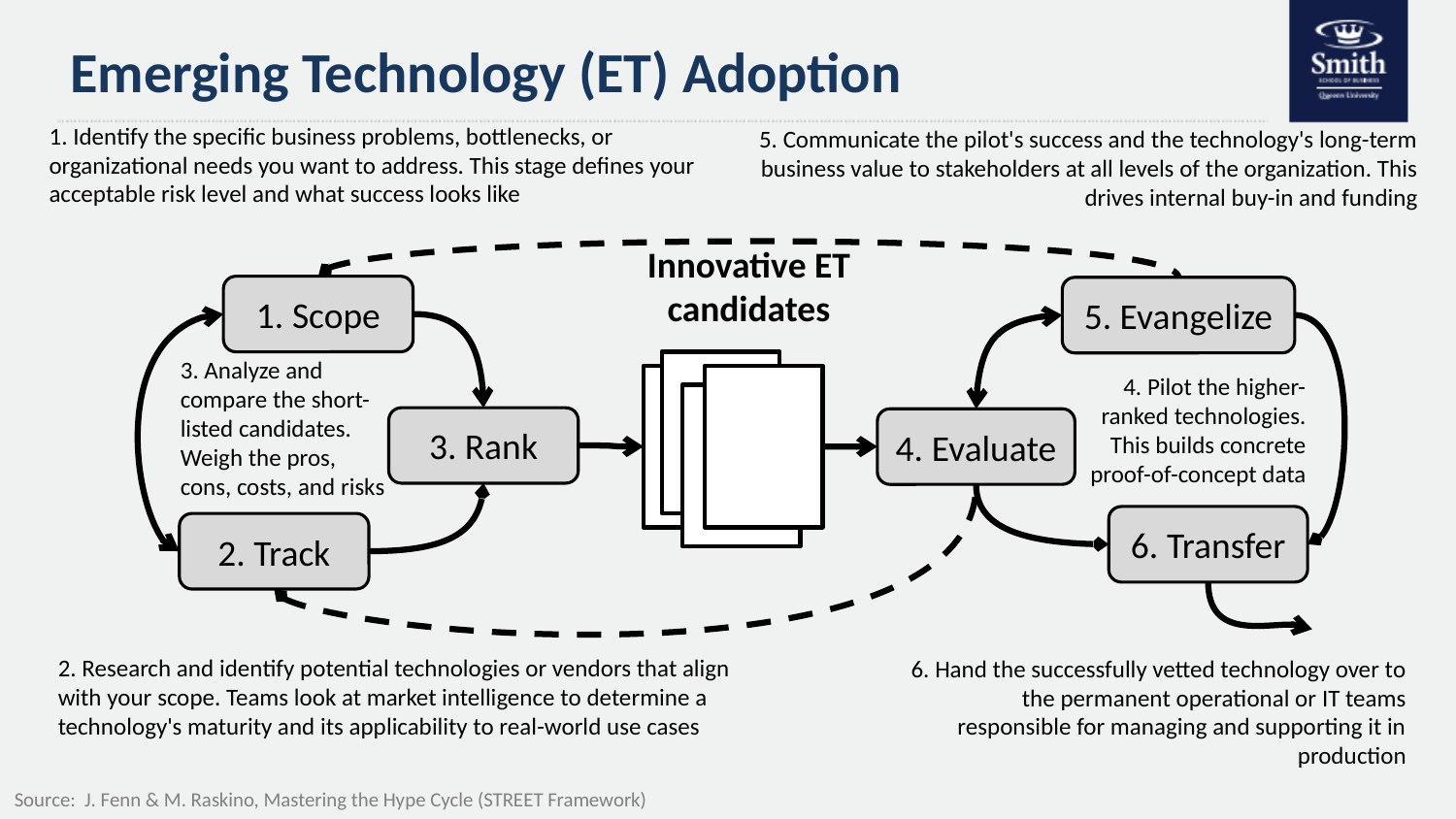

# Emerging Technology (ET) Adoption
1. Identify the specific business problems, bottlenecks, or organizational needs you want to address. This stage defines your acceptable risk level and what success looks like
5. Communicate the pilot's success and the technology's long-term business value to stakeholders at all levels of the organization. This drives internal buy-in and funding
Innovative ET
candidates
1. Scope
5. Evangelize

3. Rank
4. Evaluate
6. Transfer
2. Track
3. Analyze and compare the short-listed candidates. Weigh the pros, cons, costs, and risks
4. Pilot the higher-ranked technologies. This builds concrete proof-of-concept data
2. Research and identify potential technologies or vendors that align with your scope. Teams look at market intelligence to determine a technology's maturity and its applicability to real-world use cases
6. Hand the successfully vetted technology over to the permanent operational or IT teams responsible for managing and supporting it in production
Source:  J. Fenn & M. Raskino, Mastering the Hype Cycle (STREET Framework)